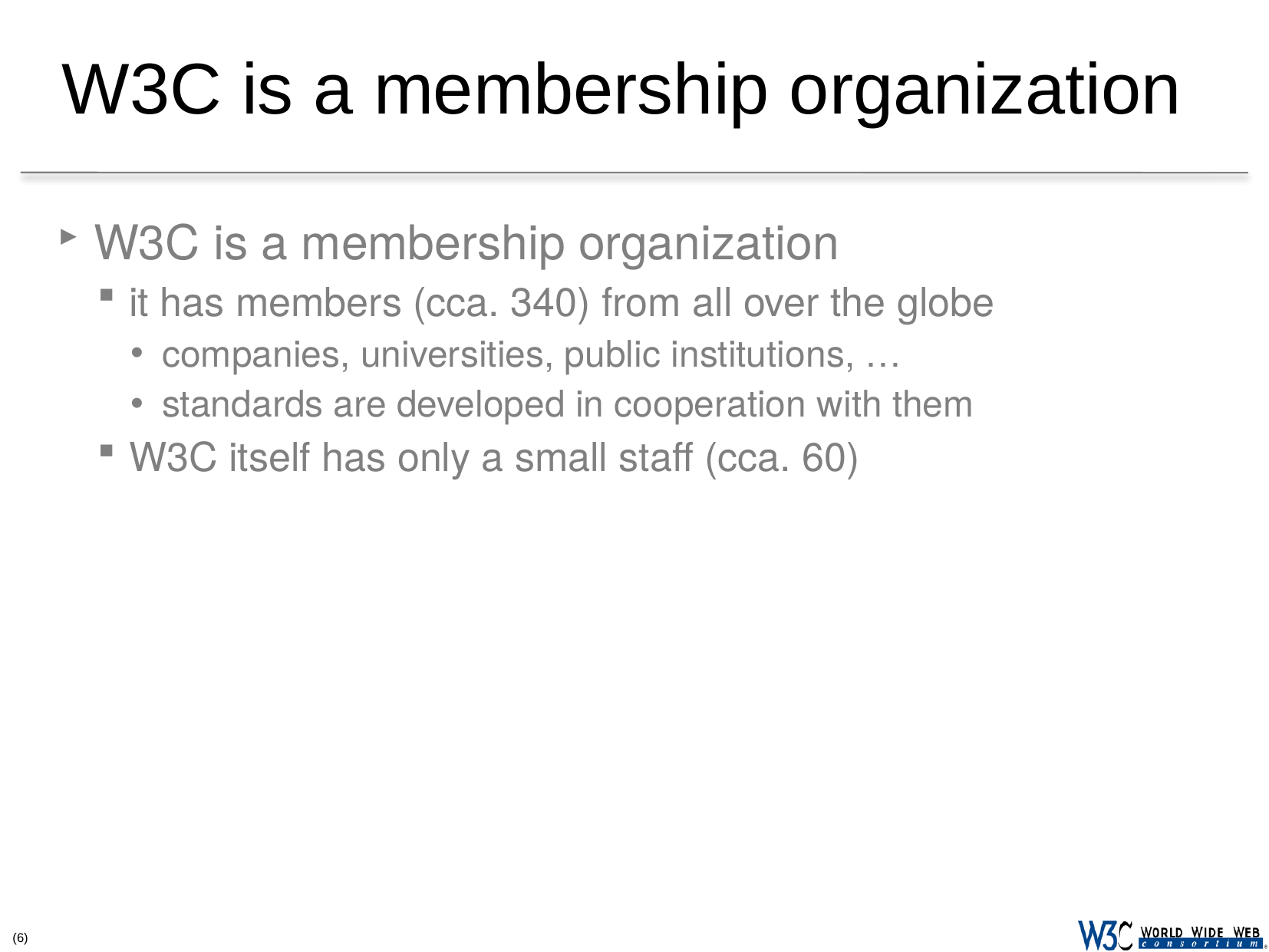

# W3C is a membership organization
W3C is a membership organization
it has members (cca. 340) from all over the globe
companies, universities, public institutions, …
standards are developed in cooperation with them
W3C itself has only a small staff (cca. 60)